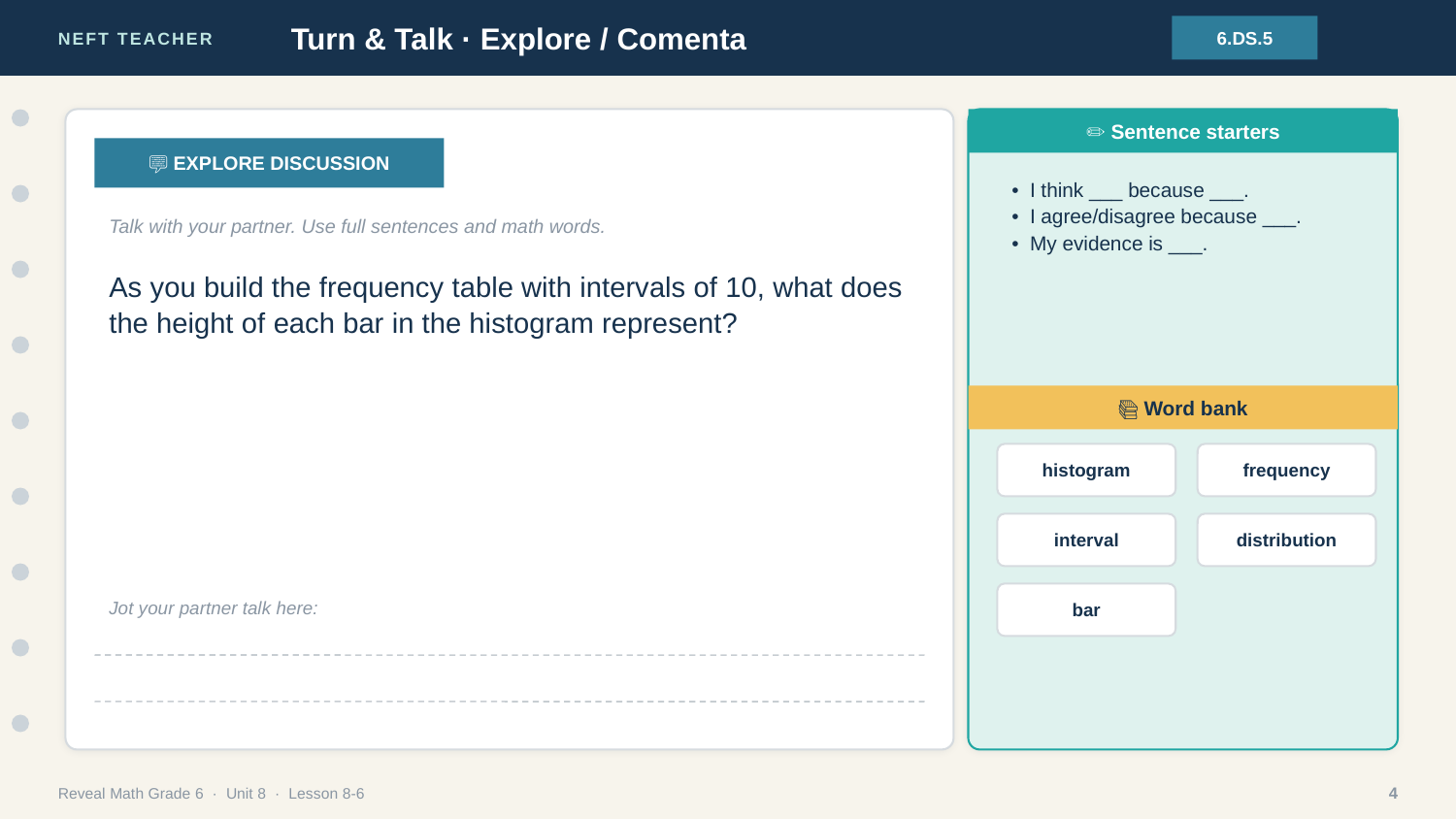

NEFT TEACHER
Turn & Talk · Explore / Comenta
6.DS.5

✏️ Sentence starters
💬 EXPLORE DISCUSSION
•  I think ___ because ___.
•  I agree/disagree because ___.
•  My evidence is ___.

Talk with your partner. Use full sentences and math words.
As you build the frequency table with intervals of 10, what does the height of each bar in the histogram represent?

📚 Word bank

histogram
frequency

interval
distribution

bar
Jot your partner talk here:

Reveal Math Grade 6  ·  Unit 8  ·  Lesson 8-6
4